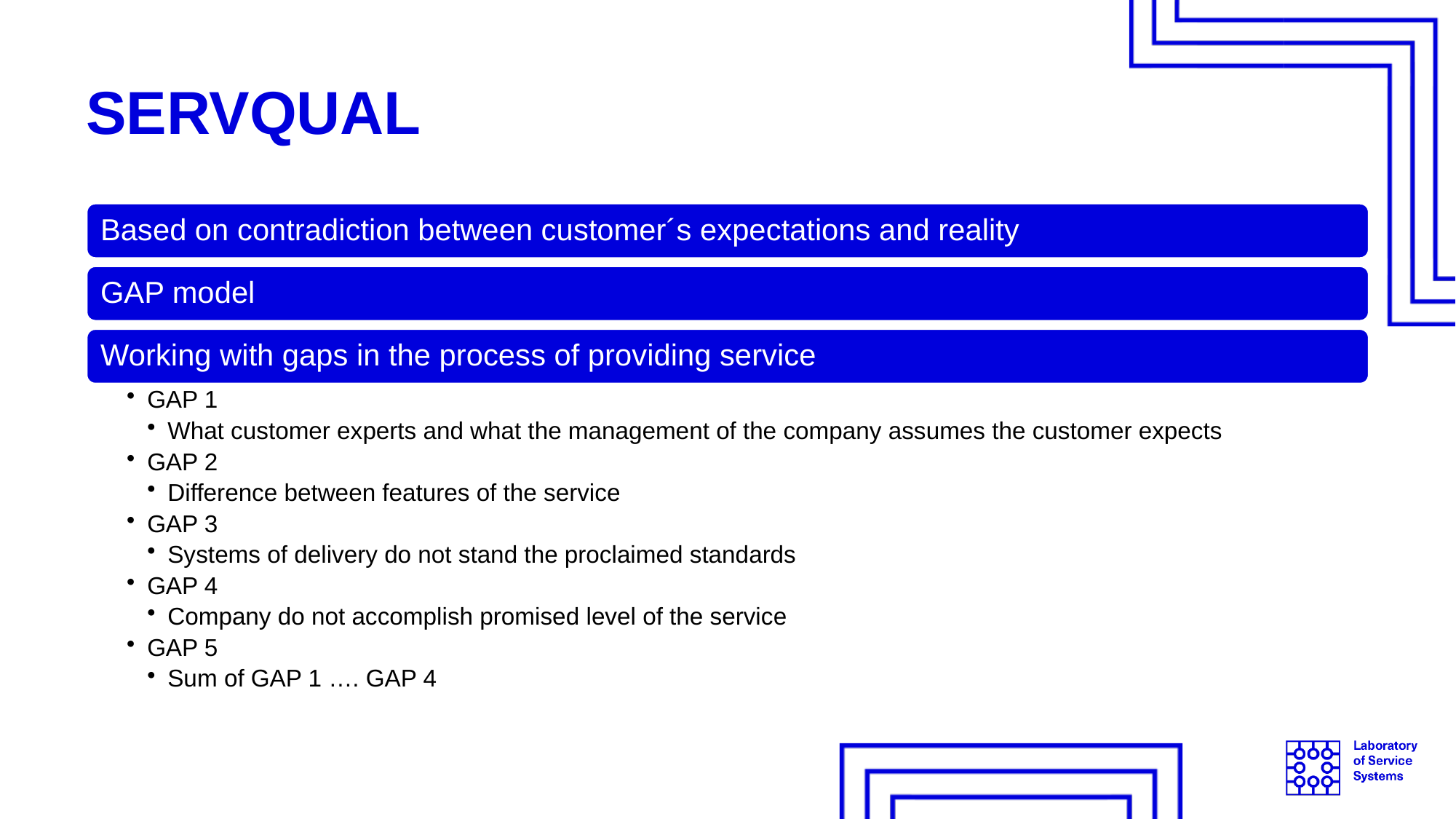

# SERVQUAL
Based on contradiction between customer´s expectations and reality
GAP model
Working with gaps in the process of providing service
GAP 1
What customer experts and what the management of the company assumes the customer expects
GAP 2
Difference between features of the service
GAP 3
Systems of delivery do not stand the proclaimed standards
GAP 4
Company do not accomplish promised level of the service
GAP 5
Sum of GAP 1 …. GAP 4